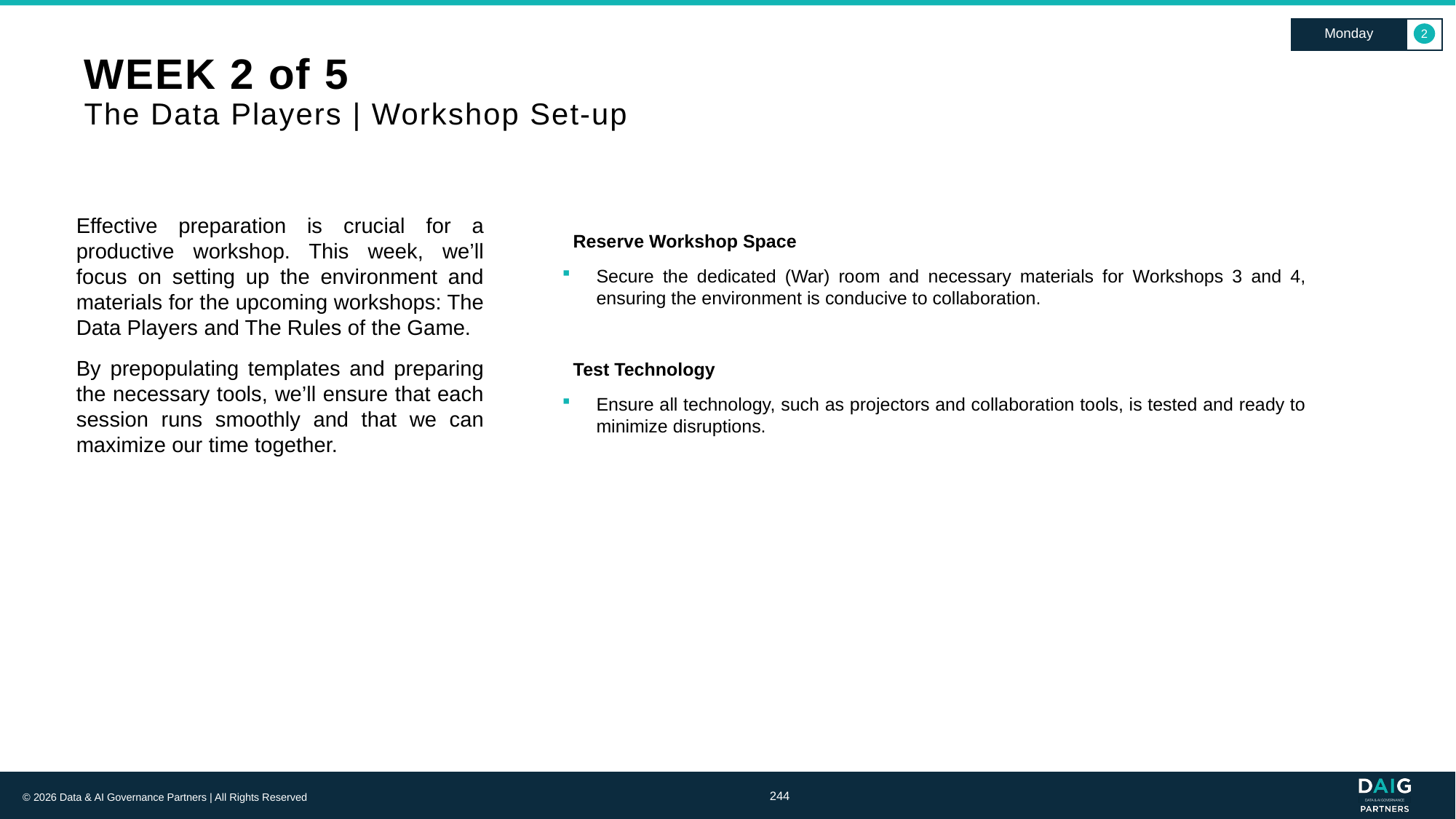

Monday

2
# WEEK 2 of 5 The Data Players | Workshop Set-up
Effective preparation is crucial for a productive workshop. This week, we’ll focus on setting up the environment and materials for the upcoming workshops: The Data Players and The Rules of the Game.
By prepopulating templates and preparing the necessary tools, we’ll ensure that each session runs smoothly and that we can maximize our time together.
Reserve Workshop Space
Secure the dedicated (War) room and necessary materials for Workshops 3 and 4, ensuring the environment is conducive to collaboration.
Test Technology
Ensure all technology, such as projectors and collaboration tools, is tested and ready to minimize disruptions.
244
© 2026 Data & AI Governance Partners | All Rights Reserved